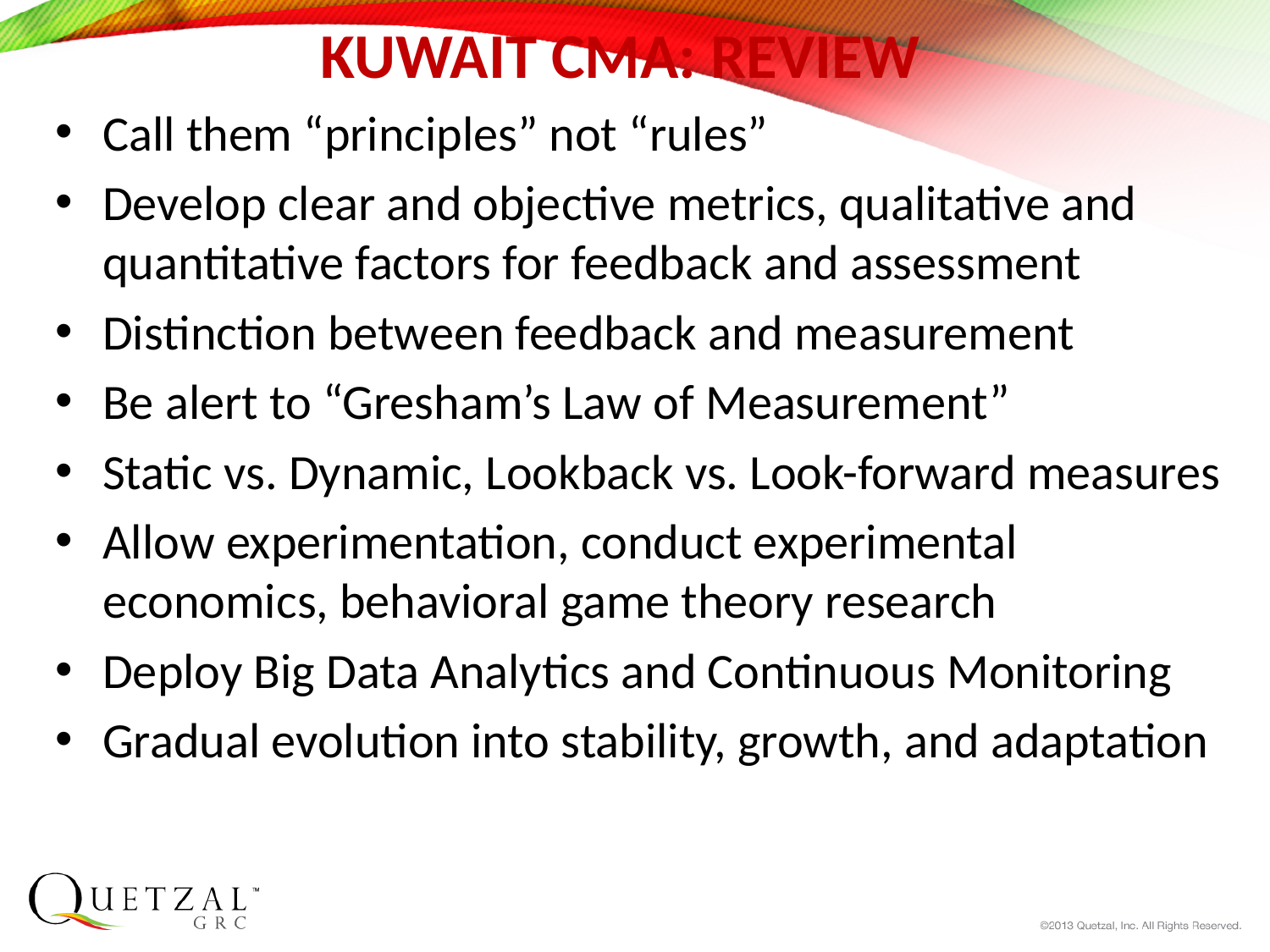

# KUWAIT CMA: REVIEW
Call them “principles” not “rules”
Develop clear and objective metrics, qualitative and quantitative factors for feedback and assessment
Distinction between feedback and measurement
Be alert to “Gresham’s Law of Measurement”
Static vs. Dynamic, Lookback vs. Look-forward measures
Allow experimentation, conduct experimental economics, behavioral game theory research
Deploy Big Data Analytics and Continuous Monitoring
Gradual evolution into stability, growth, and adaptation